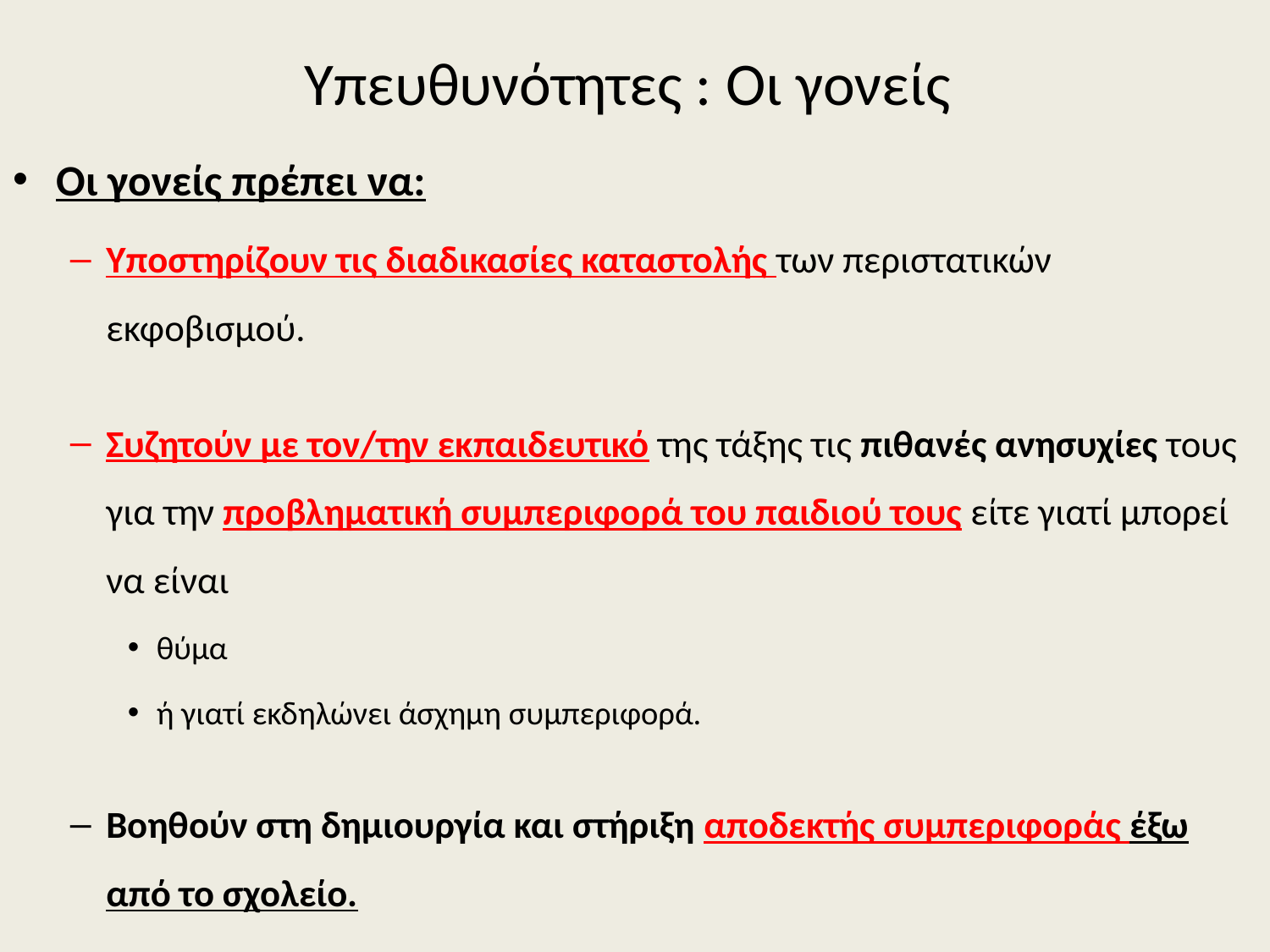

# Υπευθυνότητες : Οι γονείς
Οι γονείς πρέπει να:
Υποστηρίζουν τις διαδικασίες καταστολής των περιστατικών εκφοβισμού.

Συζητούν με τον/την εκπαιδευτικό της τάξης τις πιθανές ανησυχίες τους για την προβληματική συμπεριφορά του παιδιού τους είτε γιατί μπορεί να είναι
θύμα
ή γιατί εκδηλώνει άσχημη συμπεριφορά.

Βοηθούν στη δημιουργία και στήριξη αποδεκτής συμπεριφοράς έξω από το σχολείο.